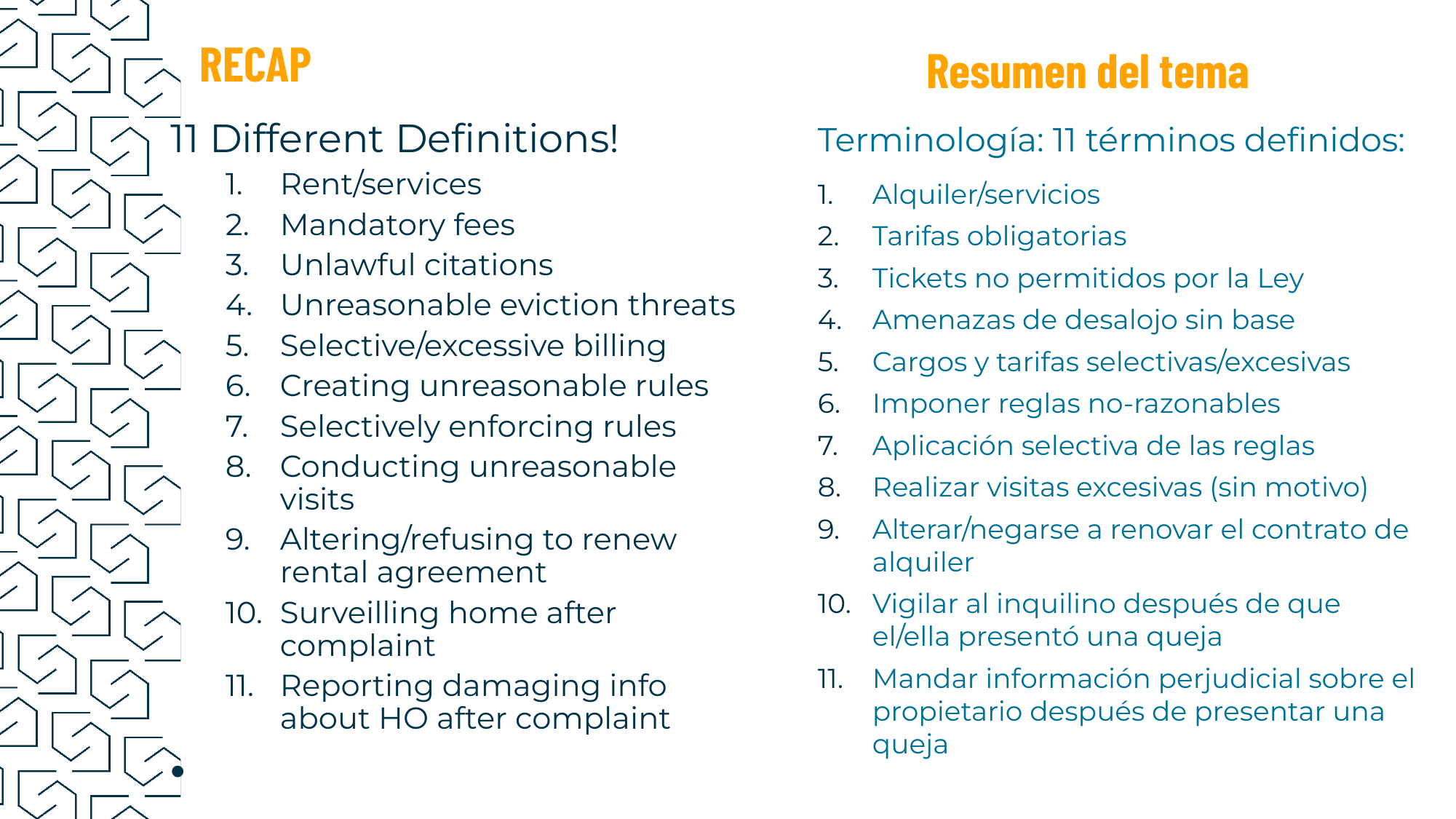

RECAP
Resumen del tema
11 Different Definitions!
Rent/services
Mandatory fees
Unlawful citations
Unreasonable eviction threats
Selective/excessive billing
Creating unreasonable rules
Selectively enforcing rules
Conducting unreasonable visits
Altering/refusing to renew rental agreement
Surveilling home after complaint
Reporting damaging info about HO after complaint

Terminología: 11 términos definidos:
Alquiler/servicios
Tarifas obligatorias
Tickets no permitidos por la Ley
Amenazas de desalojo sin base
Cargos y tarifas selectivas/excesivas
Imponer reglas no-razonables
Aplicación selectiva de las reglas
Realizar visitas excesivas (sin motivo)
Alterar/negarse a renovar el contrato de alquiler
Vigilar al inquilino después de que el/ella presentó una queja
Mandar información perjudicial sobre el propietario después de presentar una queja